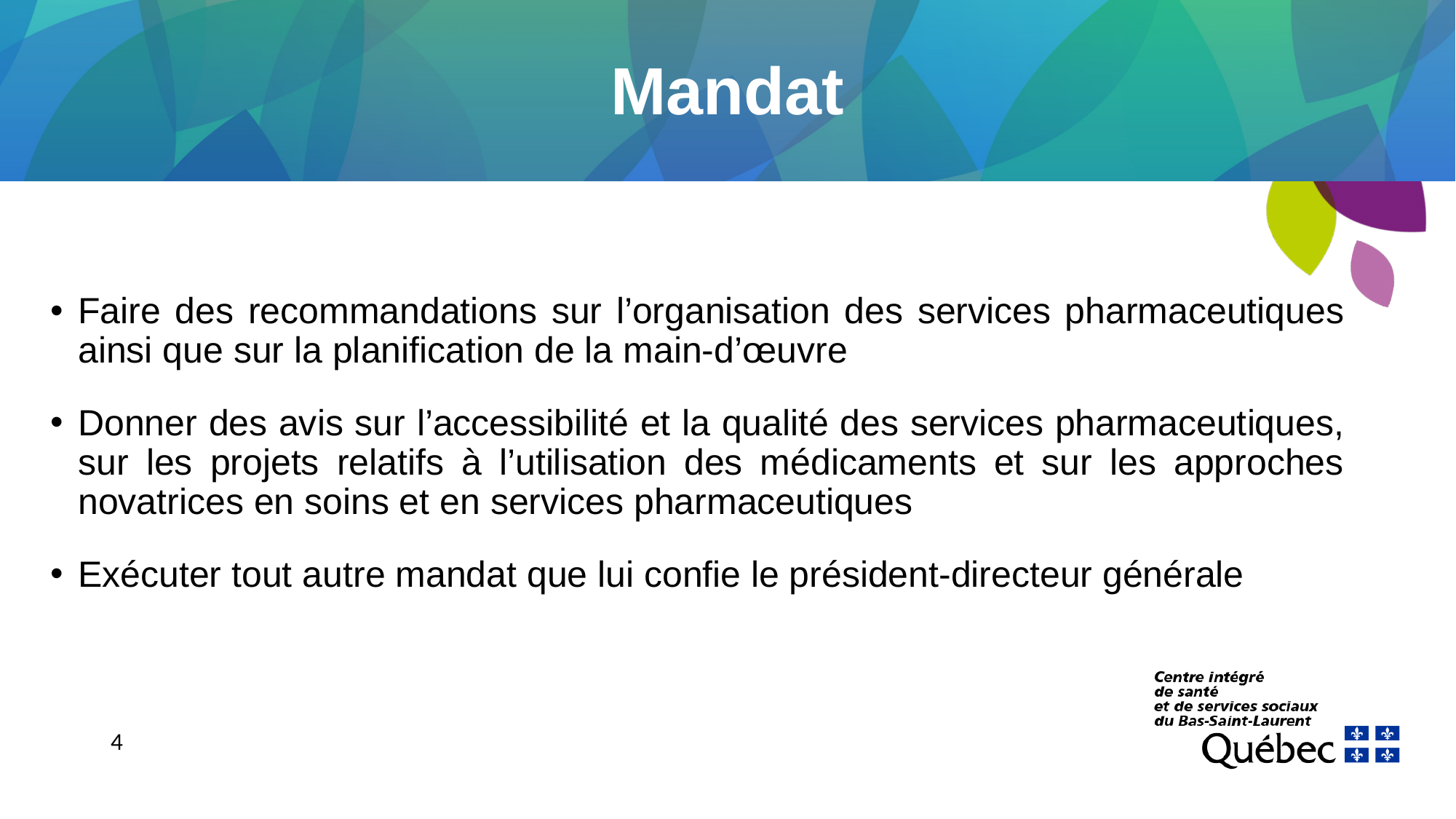

# Mandat
Faire des recommandations sur l’organisation des services pharmaceutiques ainsi que sur la planification de la main-d’œuvre
Donner des avis sur l’accessibilité et la qualité des services pharmaceutiques, sur les projets relatifs à l’utilisation des médicaments et sur les approches novatrices en soins et en services pharmaceutiques
Exécuter tout autre mandat que lui confie le président-directeur générale